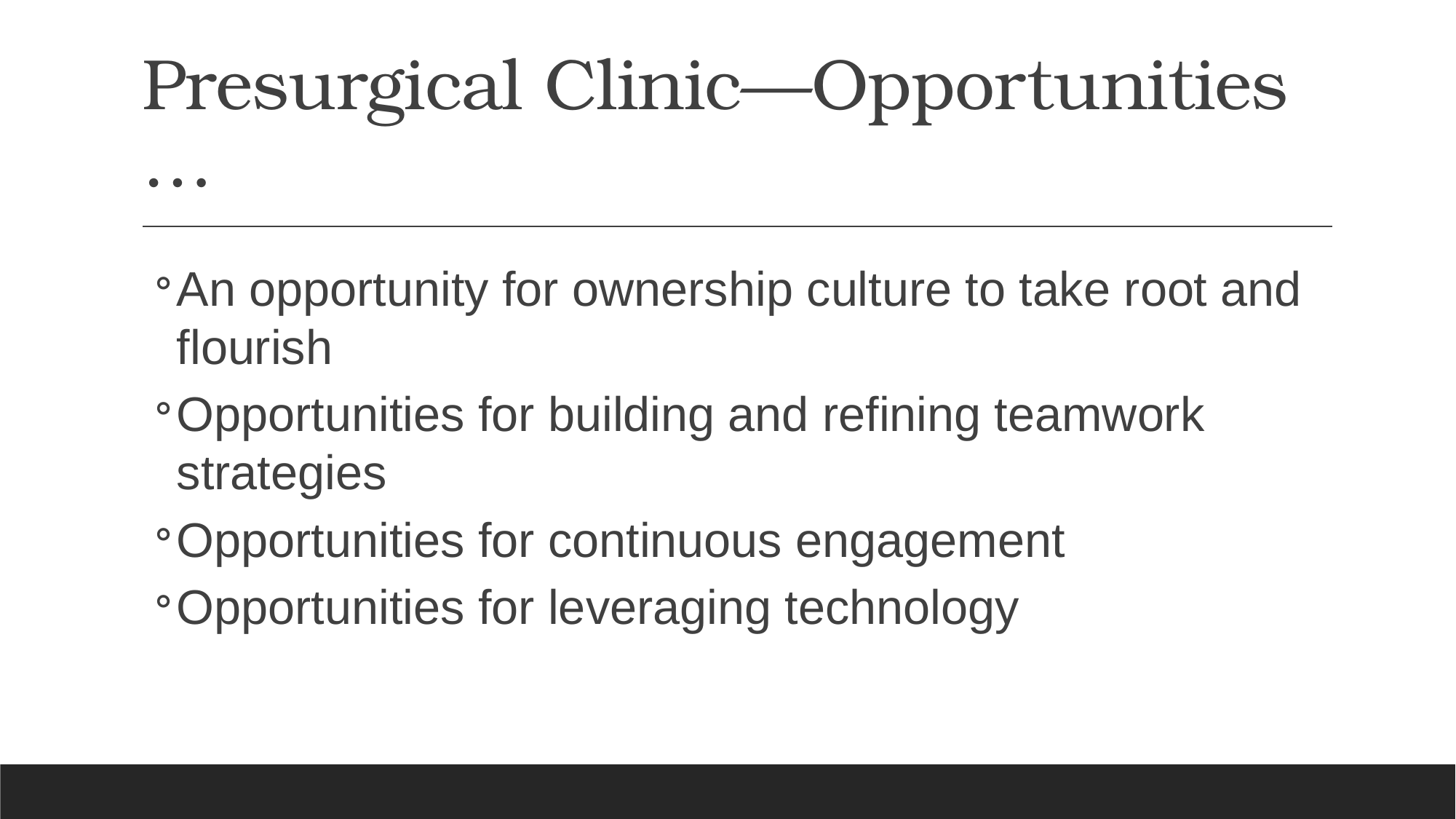

# Presurgical Clinic—Opportunities …
An opportunity for ownership culture to take root and flourish
Opportunities for building and refining teamwork strategies
Opportunities for continuous engagement
Opportunities for leveraging technology